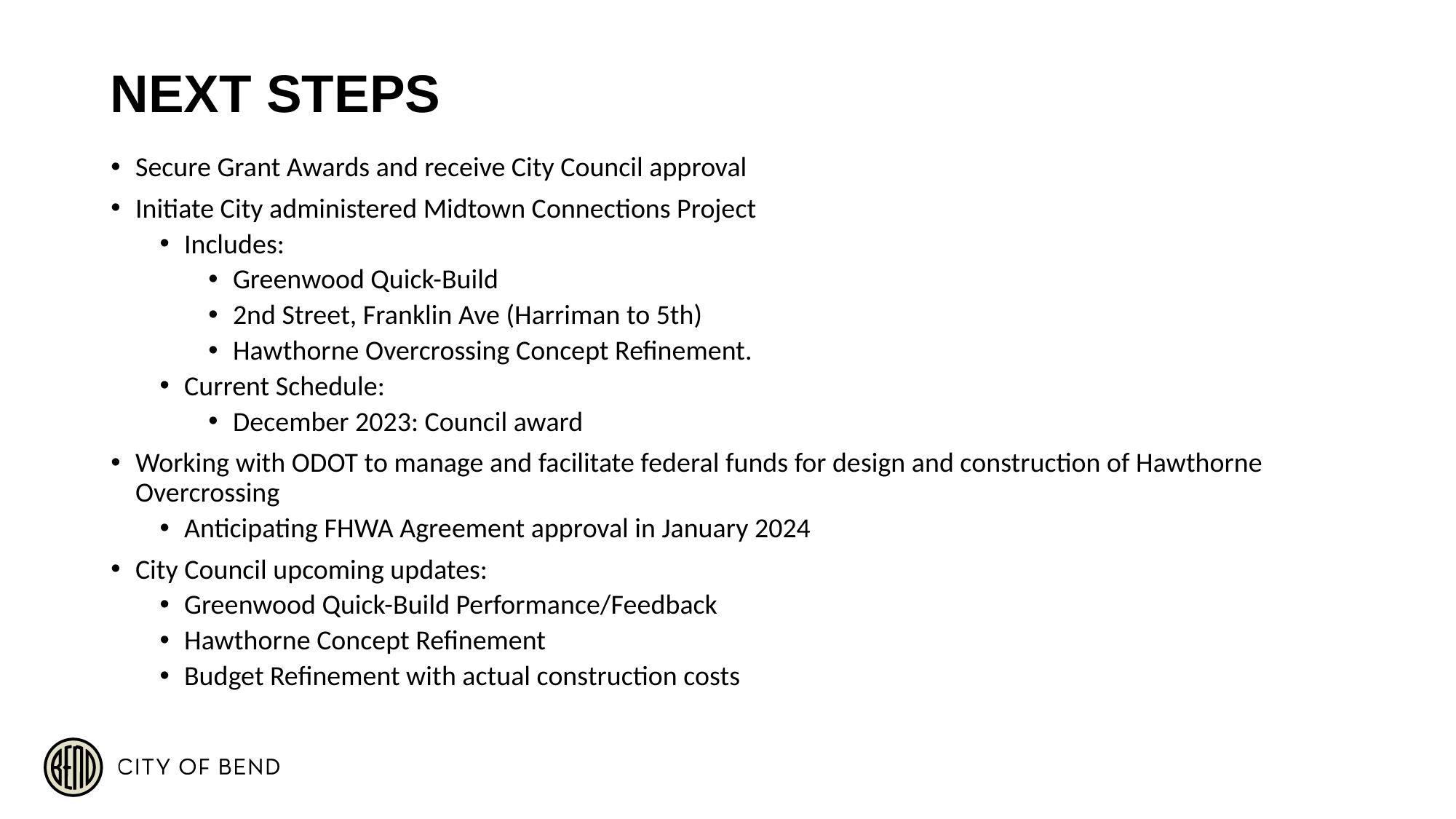

# NEXT STEPS
Secure Grant Awards and receive City Council approval
Initiate City administered Midtown Connections Project
Includes:
Greenwood Quick-Build
2nd Street, Franklin Ave (Harriman to 5th)
Hawthorne Overcrossing Concept Refinement.
Current Schedule:
December 2023: Council award
Working with ODOT to manage and facilitate federal funds for design and construction of Hawthorne Overcrossing
Anticipating FHWA Agreement approval in January 2024
City Council upcoming updates:
Greenwood Quick-Build Performance/Feedback
Hawthorne Concept Refinement
Budget Refinement with actual construction costs